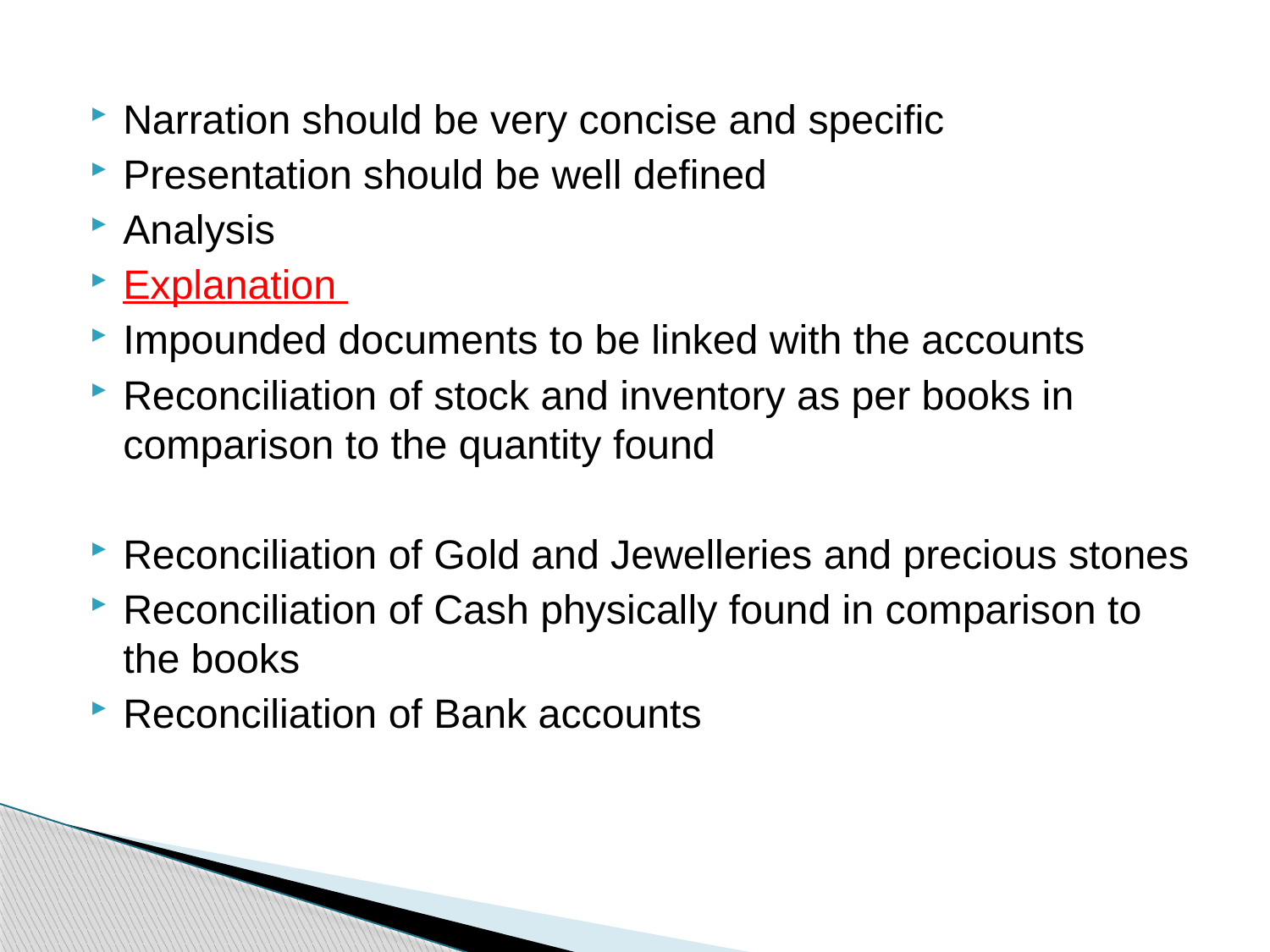

Narration should be very concise and specific
Presentation should be well defined
Analysis
Explanation
Impounded documents to be linked with the accounts
Reconciliation of stock and inventory as per books in comparison to the quantity found

Reconciliation of Gold and Jewelleries and precious stones
Reconciliation of Cash physically found in comparison to the books
Reconciliation of Bank accounts